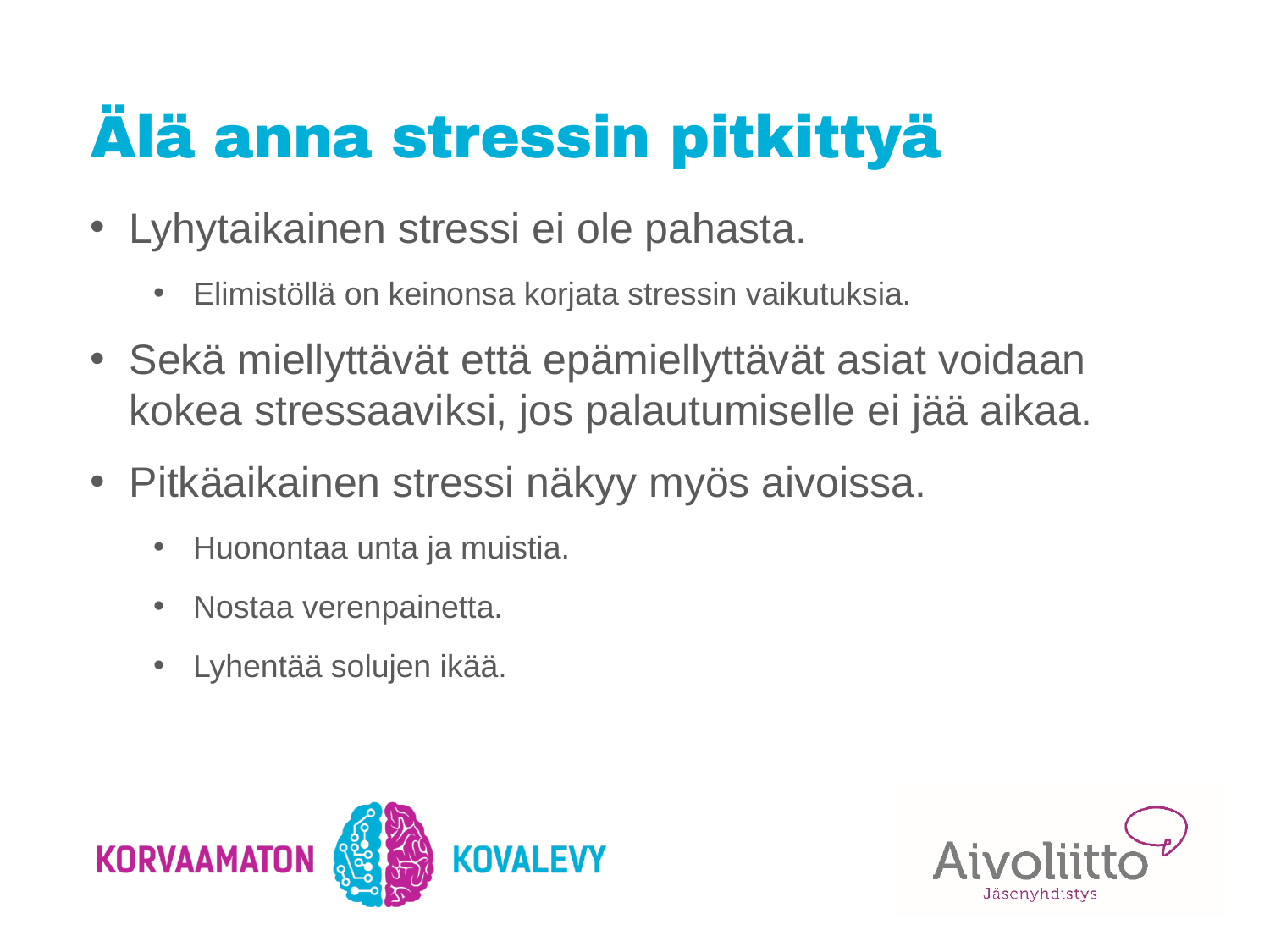

# Älä anna stressin pitkittyä
Lyhytaikainen stressi ei ole pahasta.
Elimistöllä on keinonsa korjata stressin vaikutuksia.
Sekä miellyttävät että epämiellyttävät asiat voidaan kokea stressaaviksi, jos palautumiselle ei jää aikaa.
Pitkäaikainen stressi näkyy myös aivoissa.
Huonontaa unta ja muistia.
Nostaa verenpainetta.
Lyhentää solujen ikää.